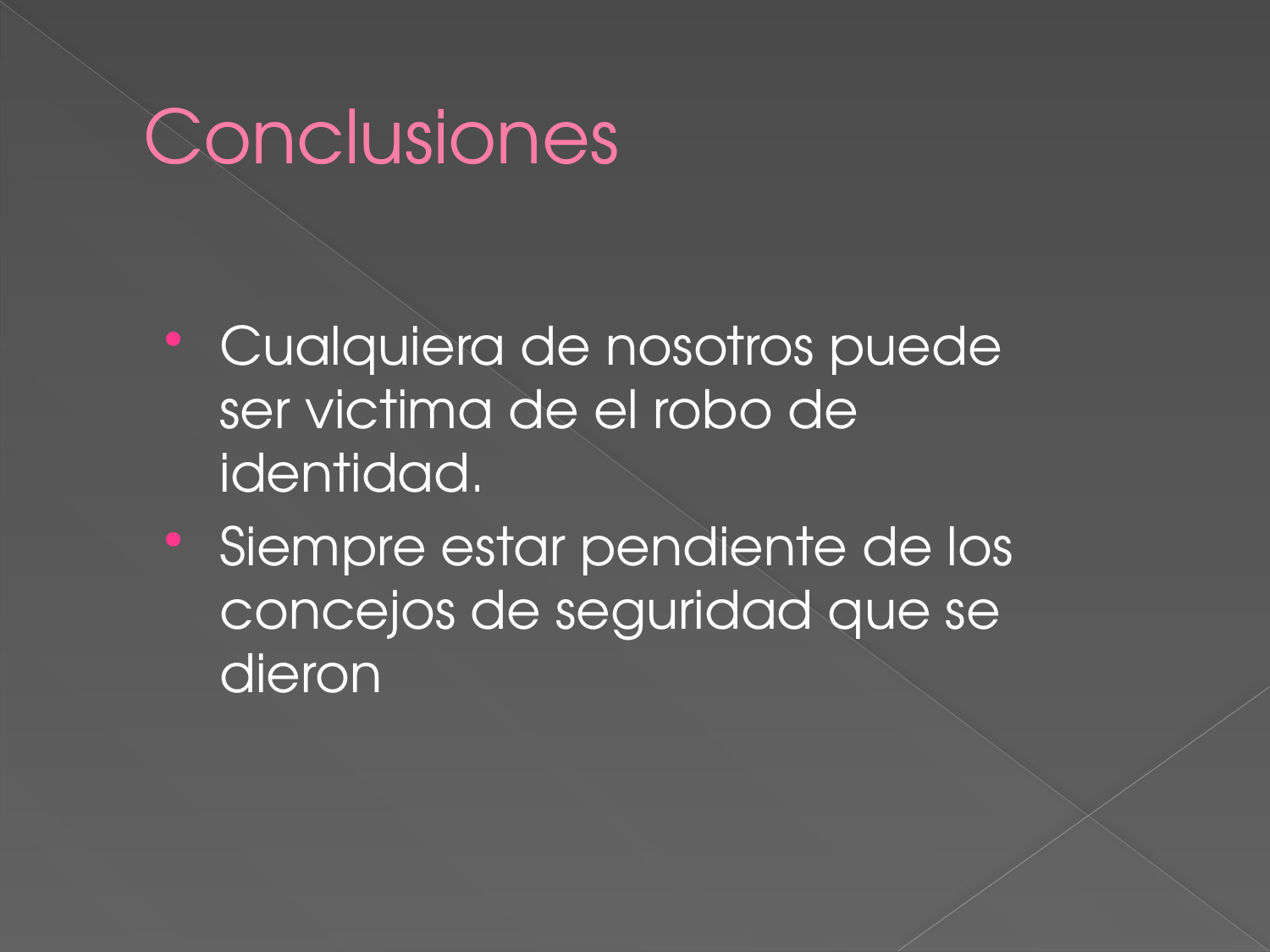

# Conclusiones
Cualquiera de nosotros puede ser victima de el robo de identidad.
Siempre estar pendiente de los concejos de seguridad que se dieron